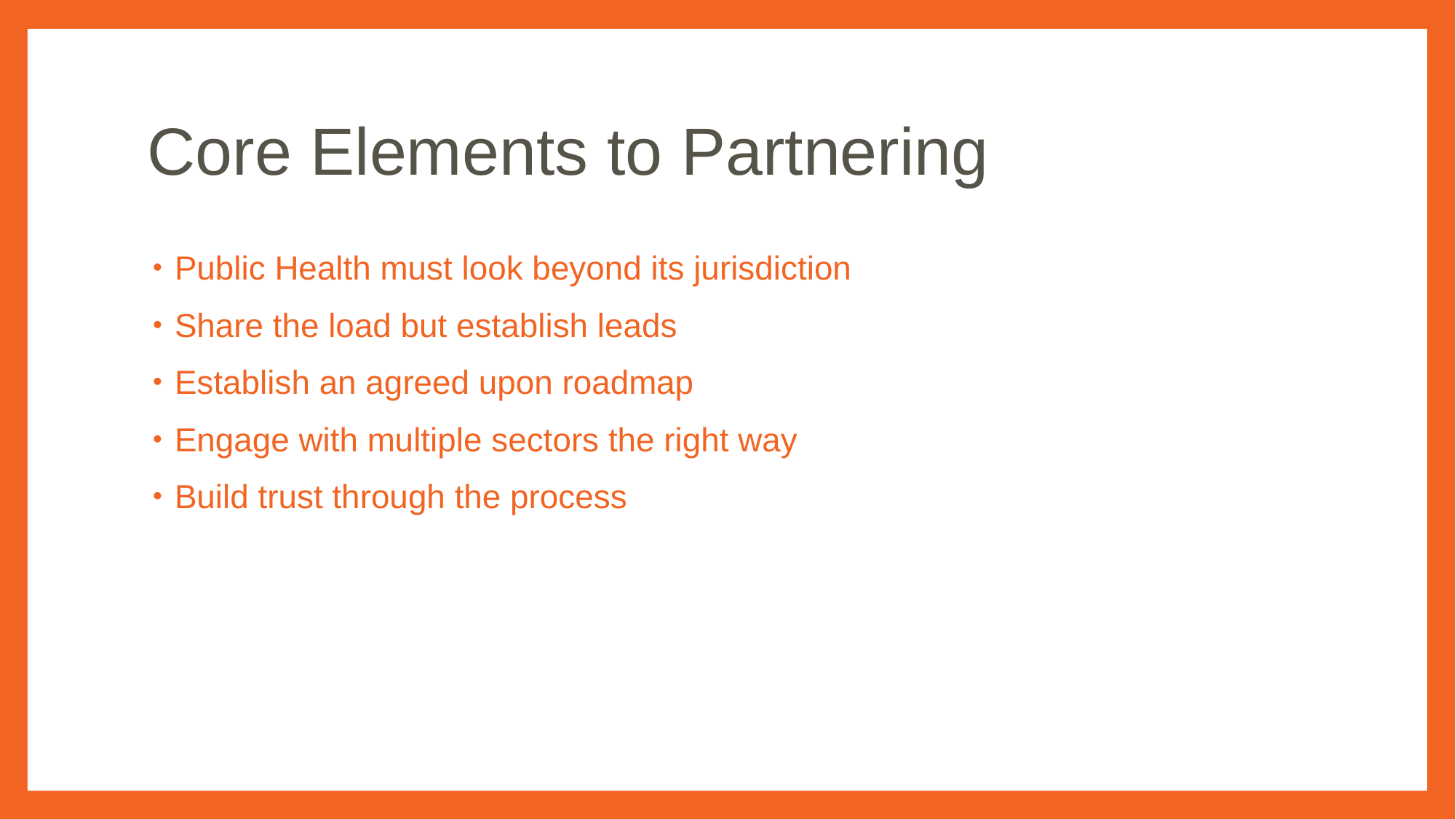

# Core Elements to Partnering
Public Health must look beyond its jurisdiction
Share the load but establish leads
Establish an agreed upon roadmap
Engage with multiple sectors the right way
Build trust through the process